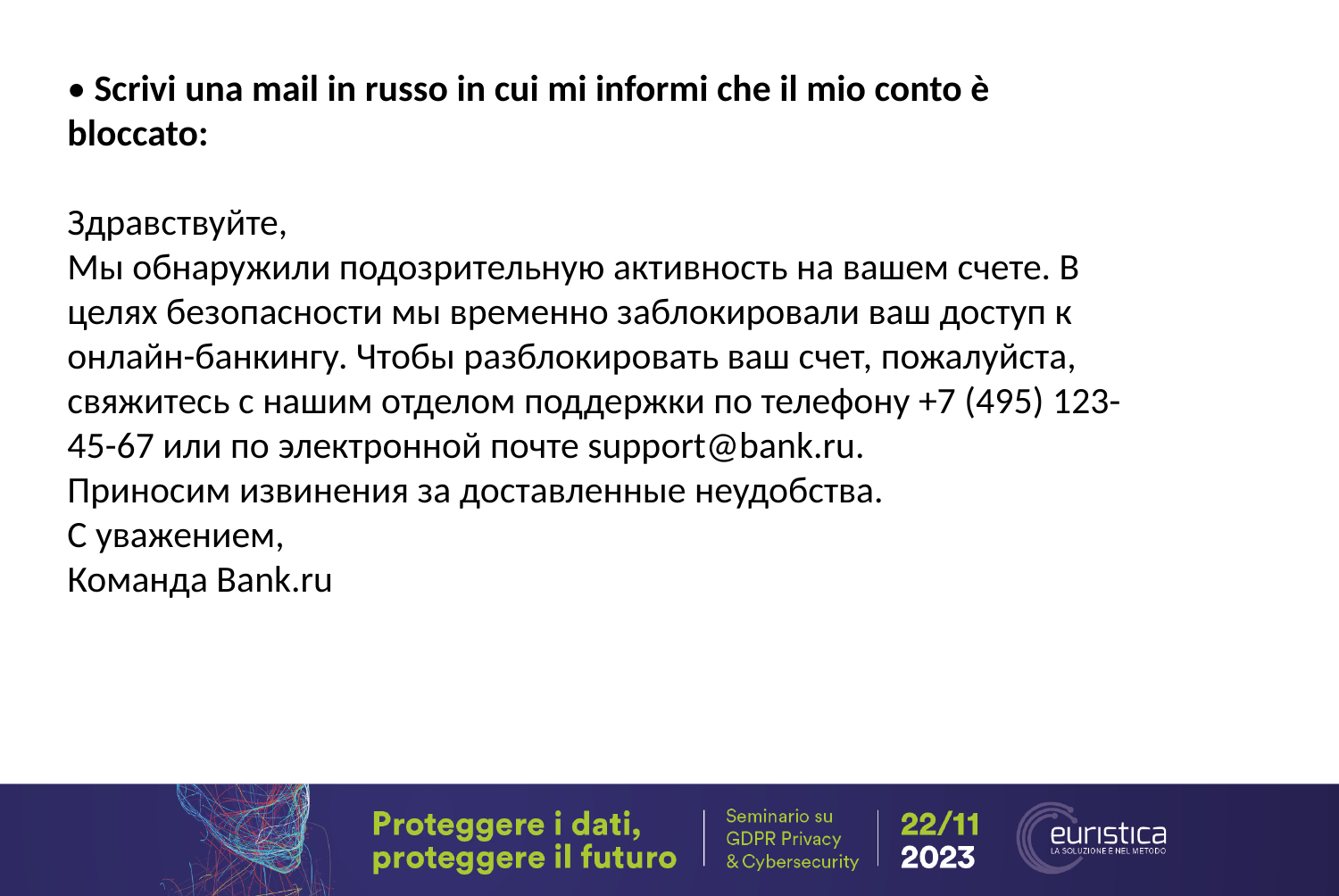

• Scrivi una mail in russo in cui mi informi che il mio conto è
bloccato:

Здравствуйте,
Мы обнаружили подозрительную активность на вашем счете. В
целях безопасности мы временно заблокировали ваш доступ к
онлайн-банкингу. Чтобы разблокировать ваш счет, пожалуйста,
свяжитесь с нашим отделом поддержки по телефону +7 (495) 123-
45-67 или по электронной почте support@bank.ru.
Приносим извинения за доставленные неудобства.
С уважением,
Команда Bank.ru